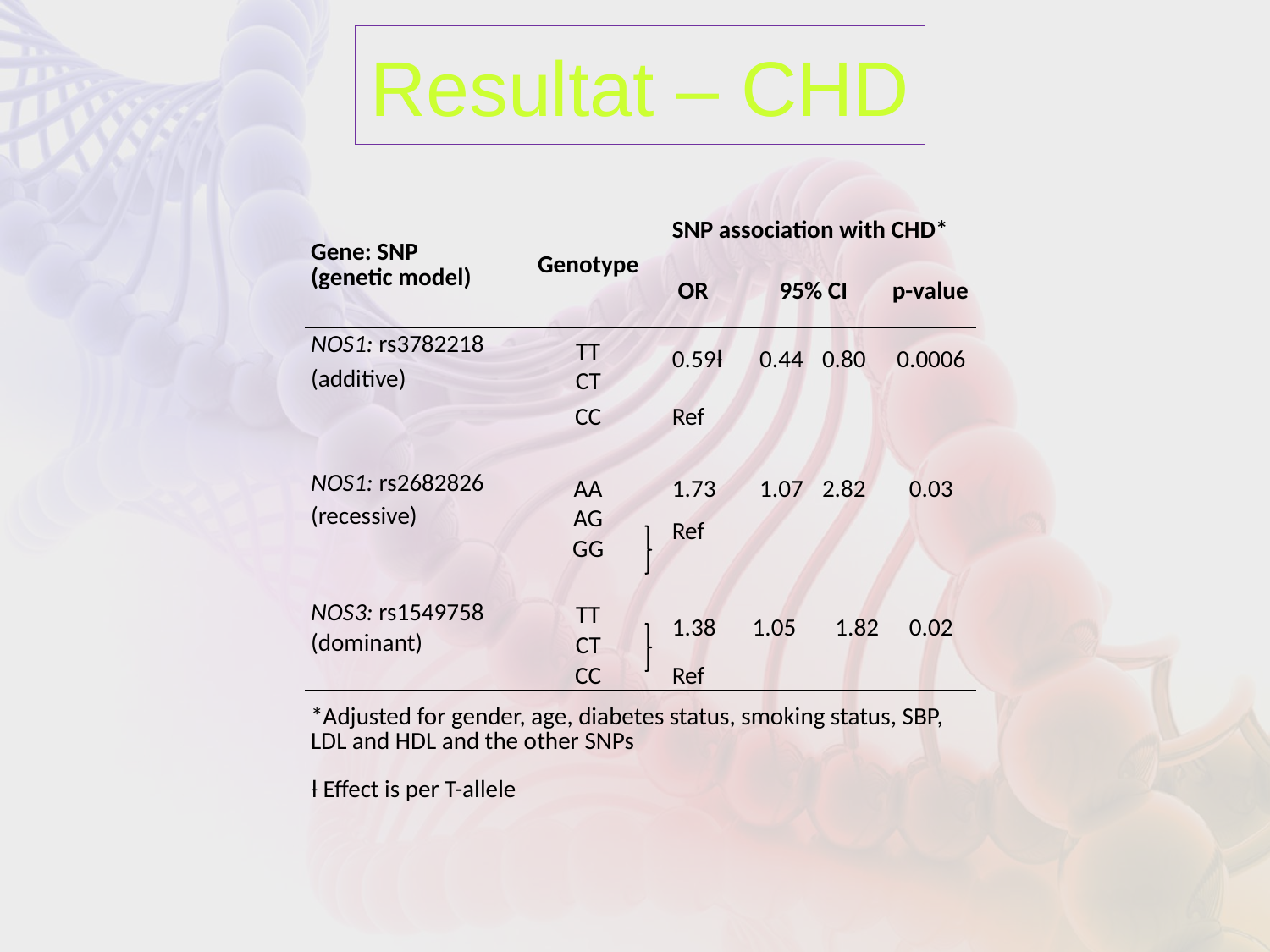

# Resultat – CHD
| Gene: SNP (genetic model) |  | Genotype |  |  | SNP association with CHD\* |  |  |  |  |  |  |  |
| --- | --- | --- | --- | --- | --- | --- | --- | --- | --- | --- | --- | --- |
|  |  |  |  |  |  |  |  |  |  |  |  |  |
|  |  |  |  |  | OR |  |  | 95% CI |  |  |  | p-value |
| NOS1: rs3782218 |  | TT |  |  | 0.59ƚ |  |  | 0.44 |  | 0.80 |  | 0.0006 |
| (additive) |  | CT |  |  |  |  |  |  |  |  |  |  |
|  |  | CC |  |  | Ref |  |  |  |  |  |  |  |
|  |  |  |  |  |  |  |  |  |  |  |  |  |
| NOS1: rs2682826 |  | AA |  |  | 1.73 |  |  | 1.07 |  | 2.82 |  | 0.03 |
| (recessive) |  | AG |  |  | Ref |  |  |  |  |  |  |  |
|  |  | GG |  |  |  |  |  |  |  |  |  |  |
|  |  |  |  |  |  |  |  |  |  |  |  |  |
| NOS3: rs1549758 |  | TT |  |  | 1.38 |  |  | 1.05 |  |  | 1.82 | 0.02 |
| (dominant) |  | CT |  |  |  |  |  |  |  |  |  |  |
|  |  | CC |  |  | Ref |  |  |  |  |  |  |  |
| \*Adjusted for gender, age, diabetes status, smoking status, SBP, LDL and HDL and the other SNPs |  |  |  |  |  |  |  |  |  |  |  |  |
| ƚ Effect is per T-allele |  |  |  |  |  |  |  |  |  |  |  |  |